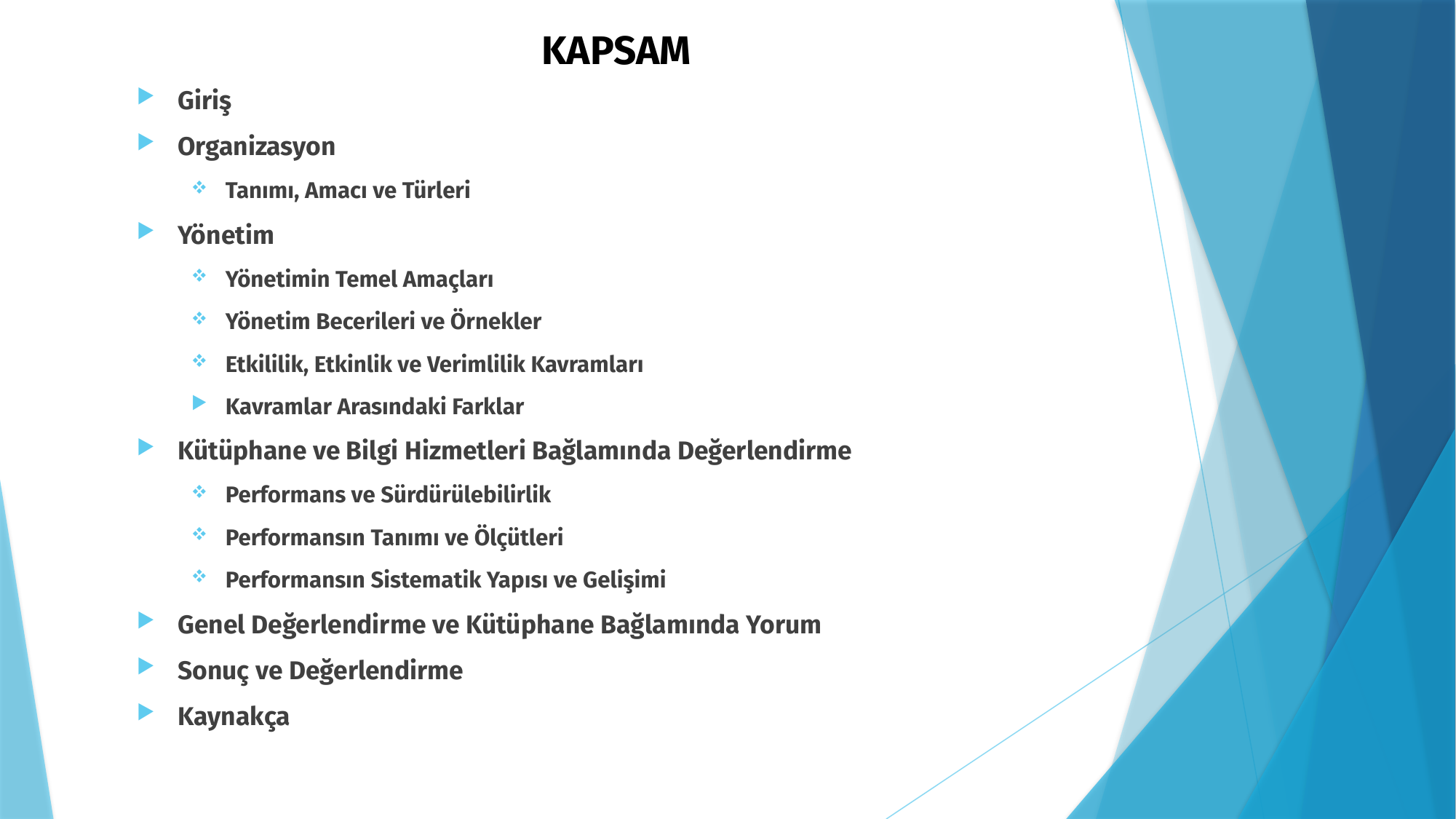

# KAPSAM
Giriş
Organizasyon
Tanımı, Amacı ve Türleri
Yönetim
Yönetimin Temel Amaçları
Yönetim Becerileri ve Örnekler
Etkililik, Etkinlik ve Verimlilik Kavramları
Kavramlar Arasındaki Farklar
Kütüphane ve Bilgi Hizmetleri Bağlamında Değerlendirme
Performans ve Sürdürülebilirlik
Performansın Tanımı ve Ölçütleri
Performansın Sistematik Yapısı ve Gelişimi
Genel Değerlendirme ve Kütüphane Bağlamında Yorum
Sonuç ve Değerlendirme
Kaynakça